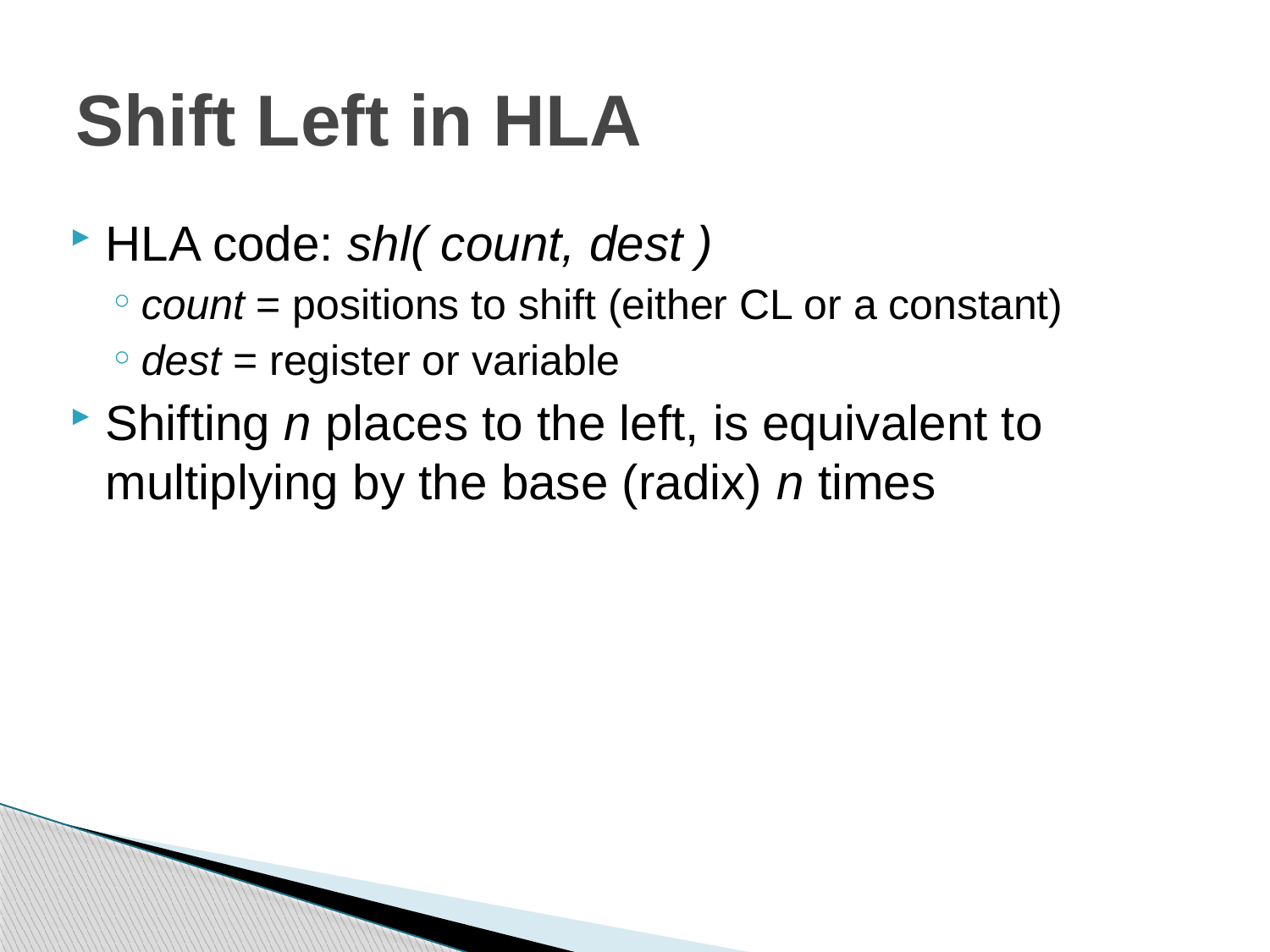

# Shift Left in HLA
HLA code: shl( count, dest )
count = positions to shift (either CL or a constant)
dest = register or variable
Shifting n places to the left, is equivalent to multiplying by the base (radix) n times